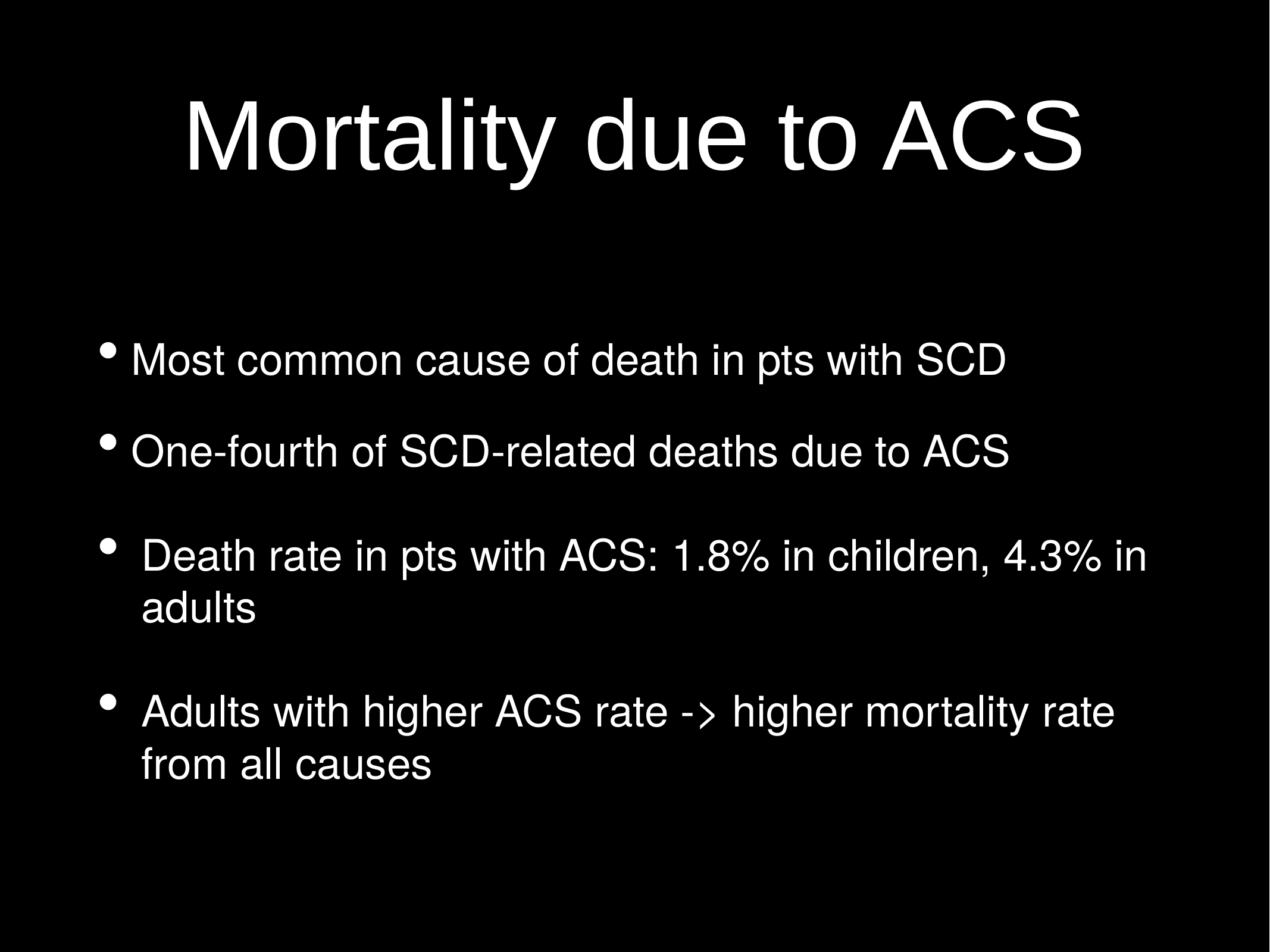

# Mortality due to ACS
Most common cause of death in pts with SCD
One-fourth of SCD-related deaths due to ACS
Death rate in pts with ACS: 1.8% in children, 4.3% in adults
Adults with higher ACS rate -> higher mortality rate from all causes